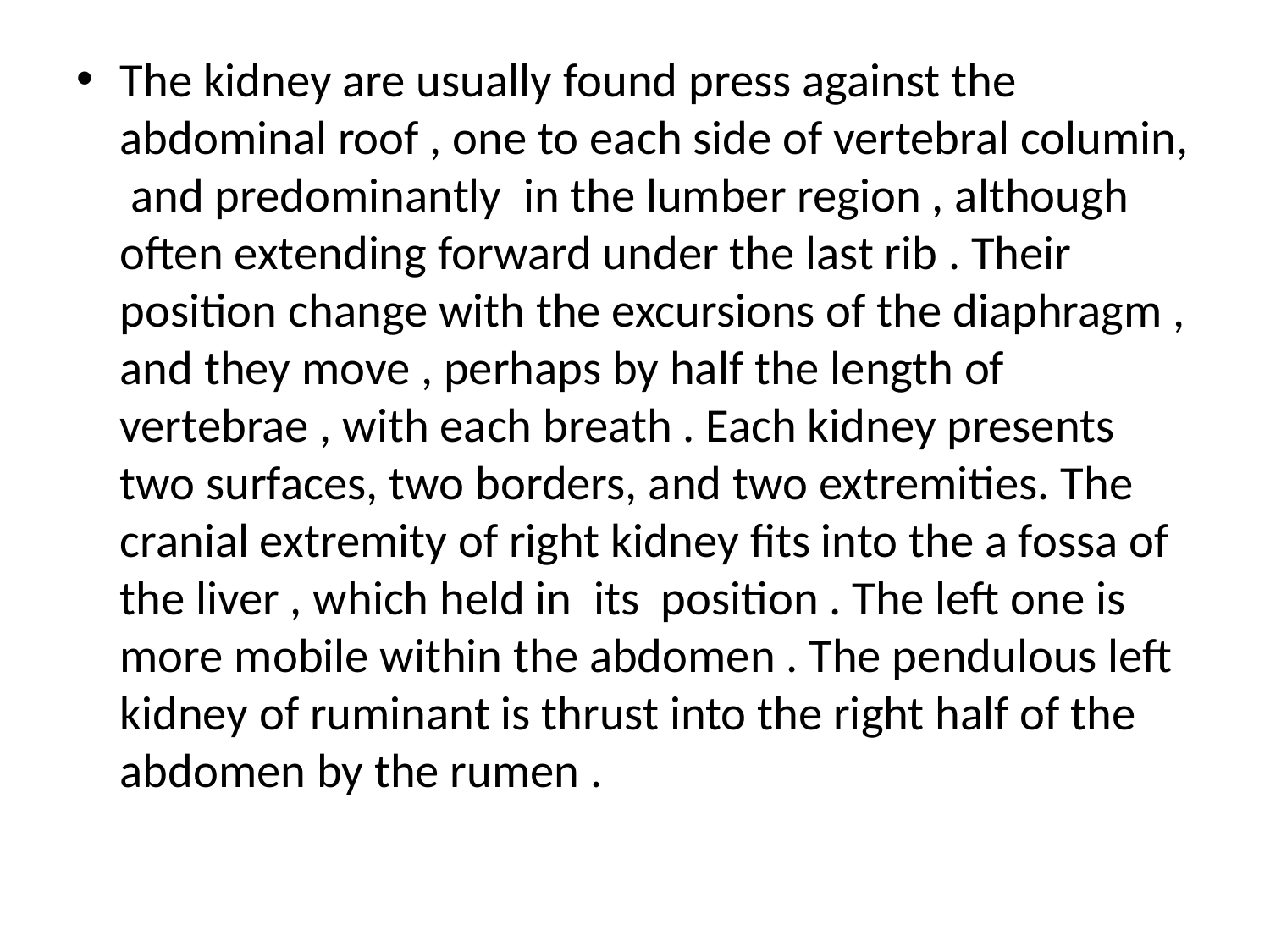

The kidney are usually found press against the abdominal roof , one to each side of vertebral columin,  and predominantly  in the lumber region , although often extending forward under the last rib . Their position change with the excursions of the diaphragm , and they move , perhaps by half the length of vertebrae , with each breath . Each kidney presents two surfaces, two borders, and two extremities. The cranial extremity of right kidney fits into the a fossa of the liver , which held in  its  position . The left one is more mobile within the abdomen . The pendulous left kidney of ruminant is thrust into the right half of the abdomen by the rumen .